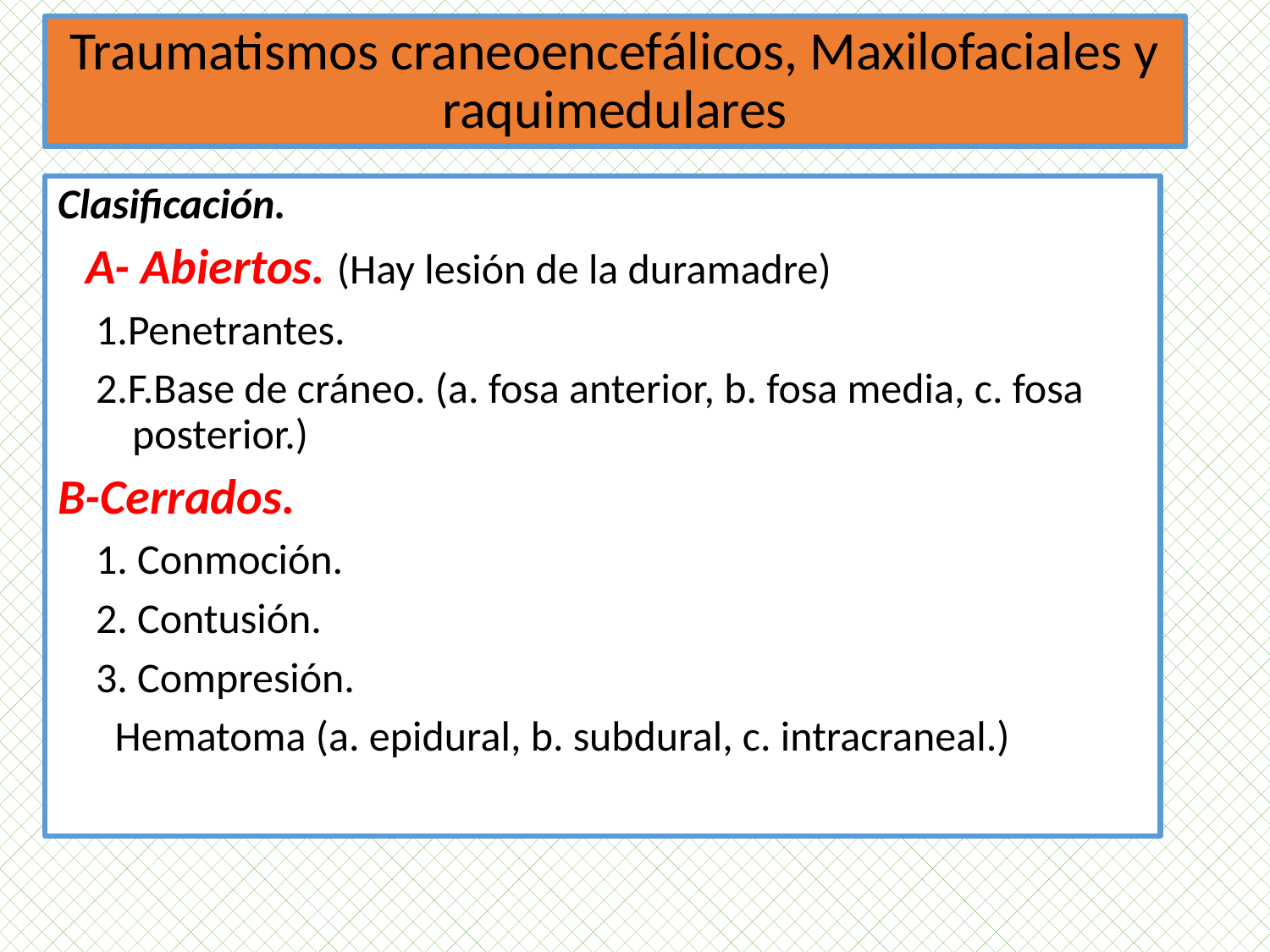

# Traumatismos craneoencefálicos, Maxilofaciales y raquimedulares
Clasificación.
   A- Abiertos. (Hay lesión de la duramadre)
    1.Penetrantes.
    2.F.Base de cráneo. (a. fosa anterior, b. fosa media, c. fosa posterior.)
B-Cerrados.
    1. Conmoción.
    2. Contusión.
    3. Compresión.
      Hematoma (a. epidural, b. subdural, c. intracraneal.)